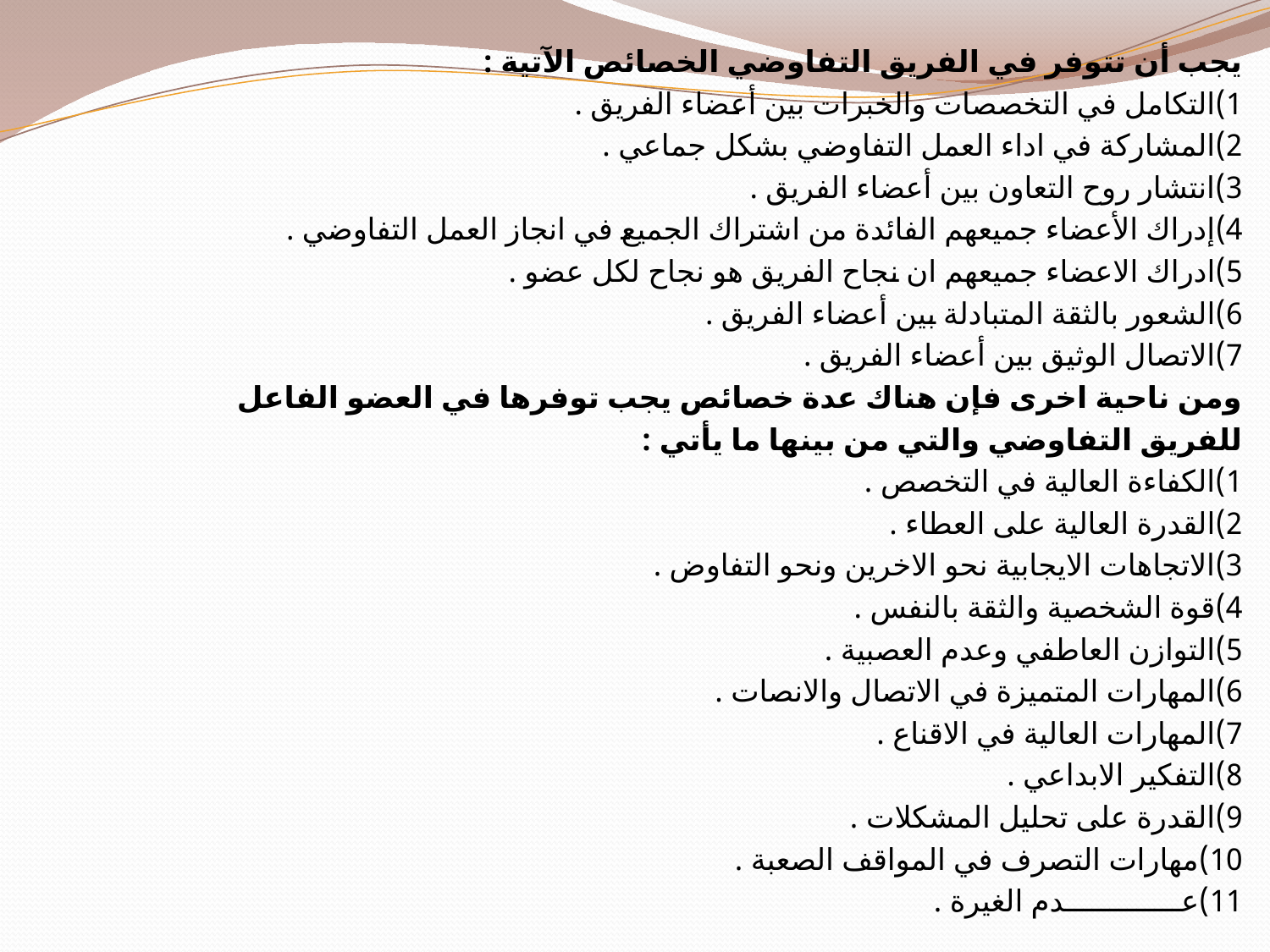

يجب أن تتوفر في الفريق التفاوضي الخصائص الآتية :
1)التكامل في التخصصات والخبرات بين أعضاء الفريق .
2)المشاركة في اداء العمل التفاوضي بشكل جماعي .
3)انتشار روح التعاون بين أعضاء الفريق .
4)إدراك الأعضاء جميعهم الفائدة من اشتراك الجميع في انجاز العمل التفاوضي .
5)ادراك الاعضاء جميعهم ان نجاح الفريق هو نجاح لكل عضو .
6)الشعور بالثقة المتبادلة بين أعضاء الفريق .
7)الاتصال الوثيق بين أعضاء الفريق .
ومن ناحية اخرى فإن هناك عدة خصائص يجب توفرها في العضو الفاعل
للفريق التفاوضي والتي من بينها ما يأتي :
1)الكفاءة العالية في التخصص .
2)القدرة العالية على العطاء .
3)الاتجاهات الايجابية نحو الاخرين ونحو التفاوض .
4)قوة الشخصية والثقة بالنفس .
5)التوازن العاطفي وعدم العصبية .
6)المهارات المتميزة في الاتصال والانصات .
7)المهارات العالية في الاقناع .
8)التفكير الابداعي .
9)القدرة على تحليل المشكلات .
10)مهارات التصرف في المواقف الصعبة .
11)عـــــــــــــدم الغيرة .